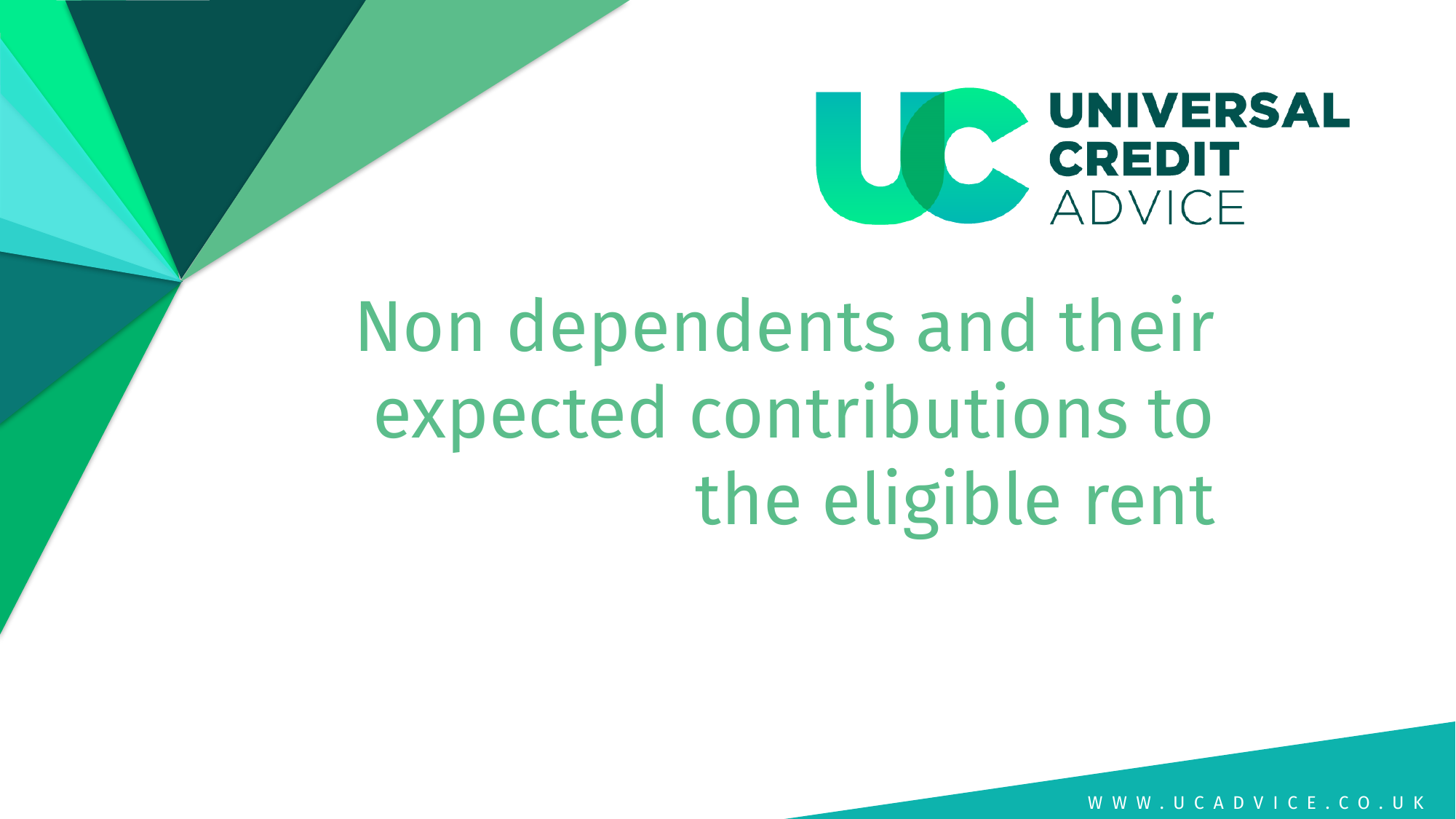

# Non dependents and their expected contributions to the eligible rent